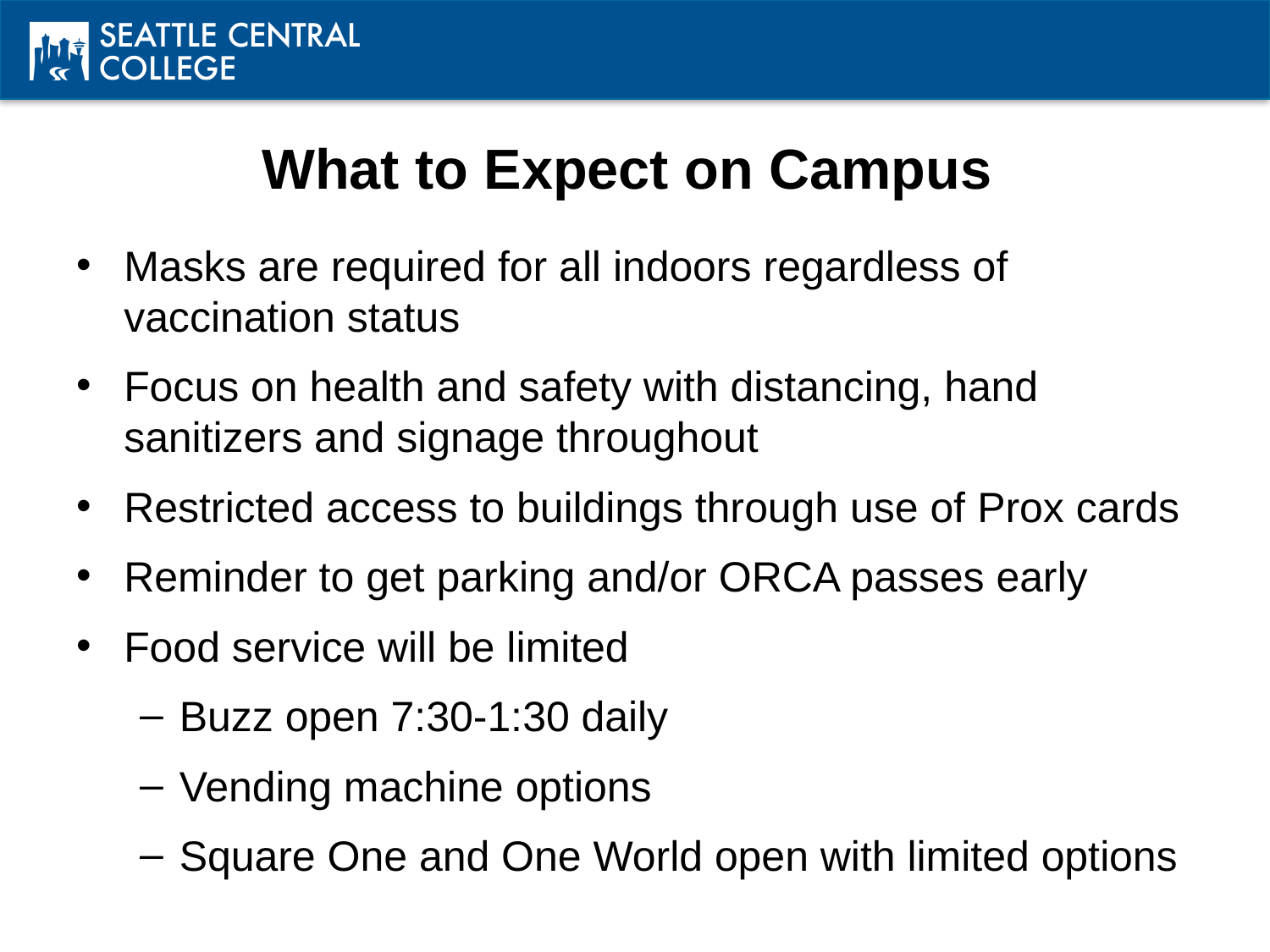

# What to Expect on Campus
Masks are required for all indoors regardless of vaccination status
Focus on health and safety with distancing, hand sanitizers and signage throughout
Restricted access to buildings through use of Prox cards
Reminder to get parking and/or ORCA passes early
Food service will be limited
Buzz open 7:30-1:30 daily
Vending machine options
Square One and One World open with limited options